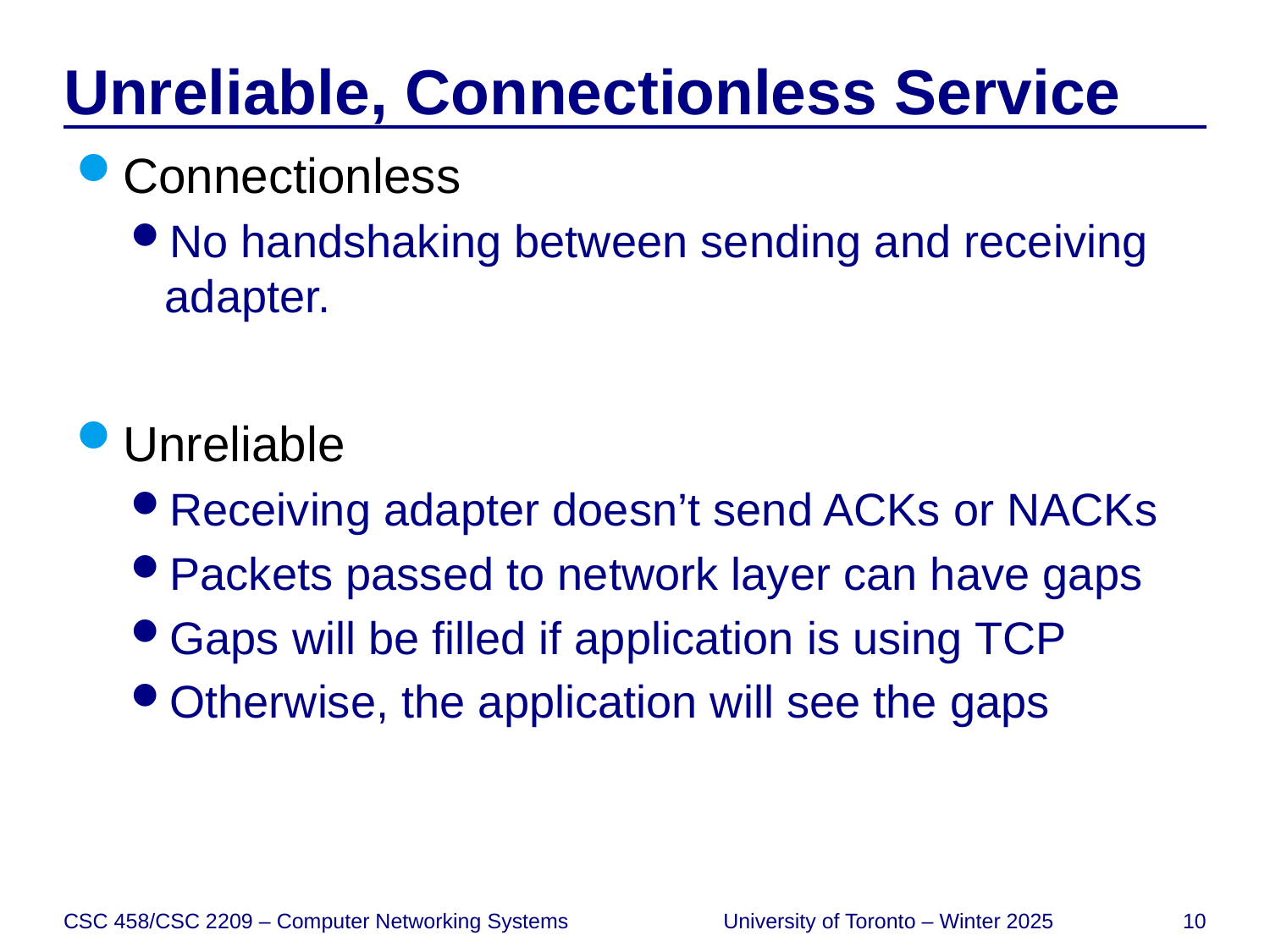

# Unreliable, Connectionless Service
Connectionless
No handshaking between sending and receiving adapter.

Unreliable
Receiving adapter doesn’t send ACKs or NACKs
Packets passed to network layer can have gaps
Gaps will be filled if application is using TCP
Otherwise, the application will see the gaps
CSC 458/CSC 2209 – Computer Networking Systems
University of Toronto – Winter 2025
10